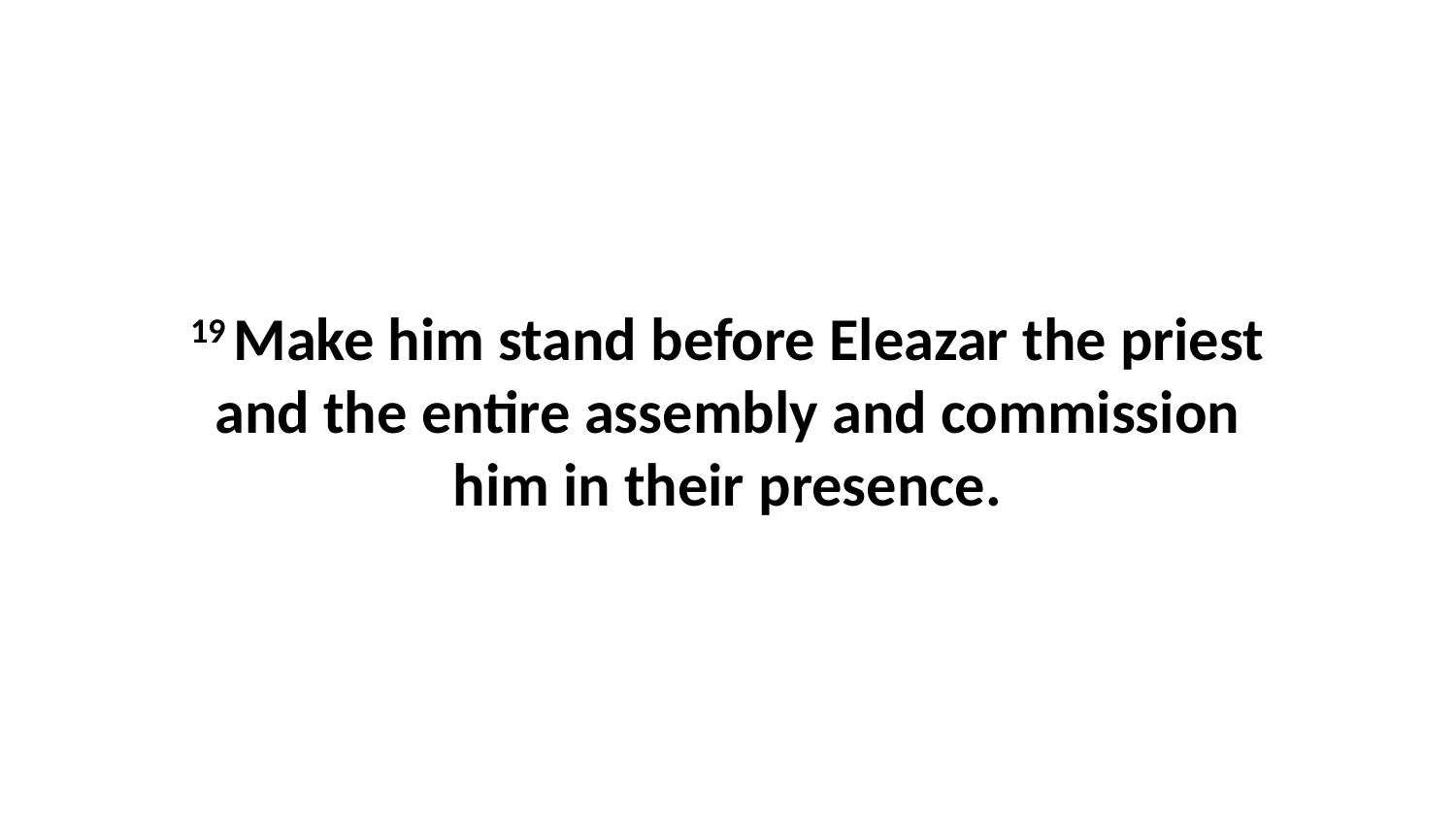

19 Make him stand before Eleazar the priest and the entire assembly and commission him in their presence.